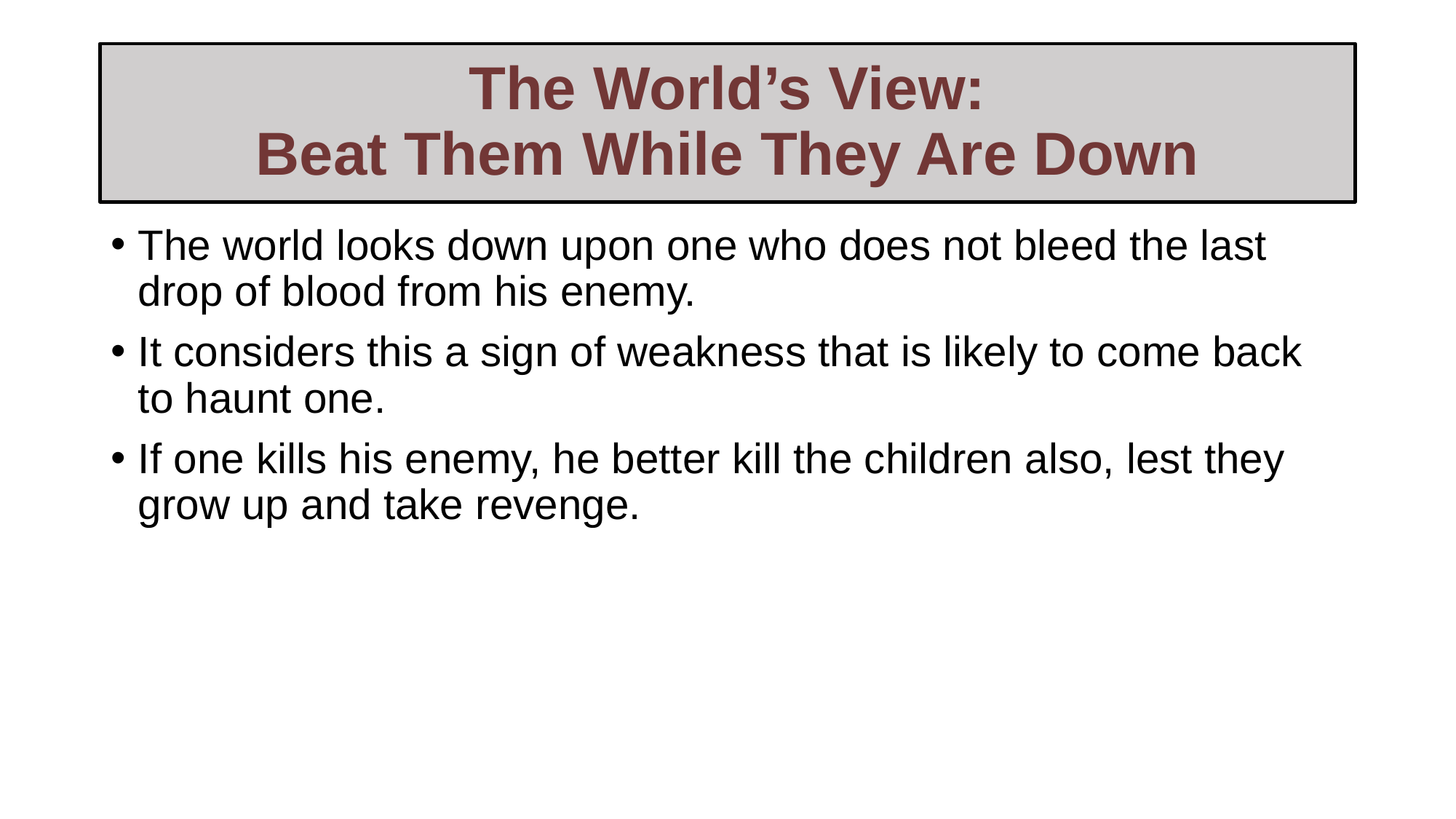

# The World’s View: Beat Them While They Are Down
The world looks down upon one who does not bleed the last drop of blood from his enemy.
It considers this a sign of weakness that is likely to come back to haunt one.
If one kills his enemy, he better kill the children also, lest they grow up and take revenge.